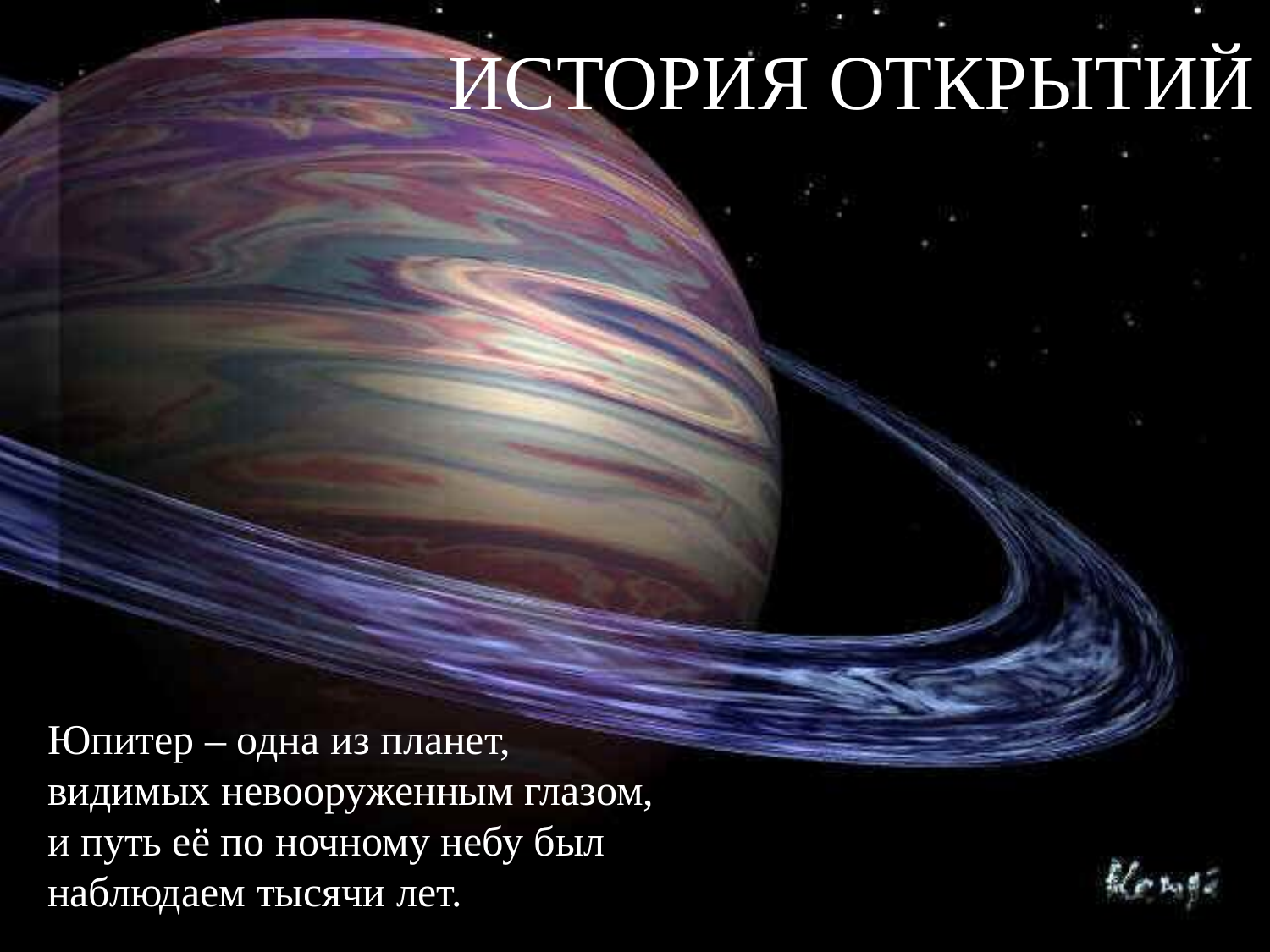

ИСТОРИЯ ОТКРЫТИЙ
Юпитер – одна из планет, видимых невооруженным глазом, и путь её по ночному небу был наблюдаем тысячи лет.